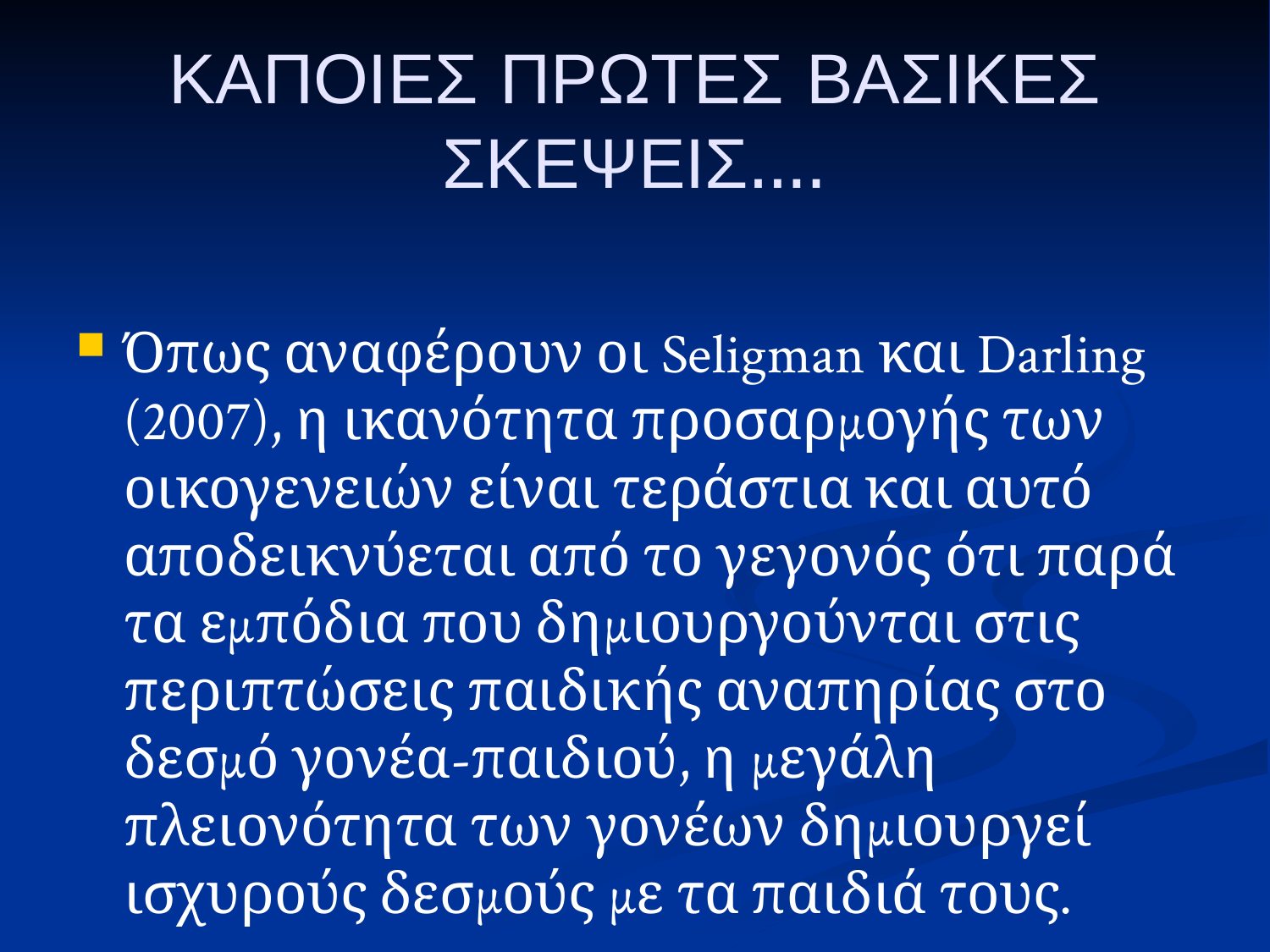

ΚΑΠΟΙΕΣ ΠΡΩΤΕΣ ΒΑΣΙΚΕΣ ΣΚΕΨΕΙΣ….

Όπως αναφέρουν οι Seligman και Darling (2007), η ικανότητα προσαρμογής των οικογενειών είναι τεράστια και αυτό αποδεικνύεται από το γεγονός ότι παρά τα εμπόδια που δημιουργούνται στις περιπτώσεις παιδικής αναπηρίας στο δεσμό γονέα-παιδιού, η μεγάλη πλειονότητα των γονέων δημιουργεί ισχυρούς δεσμούς με τα παιδιά τους.